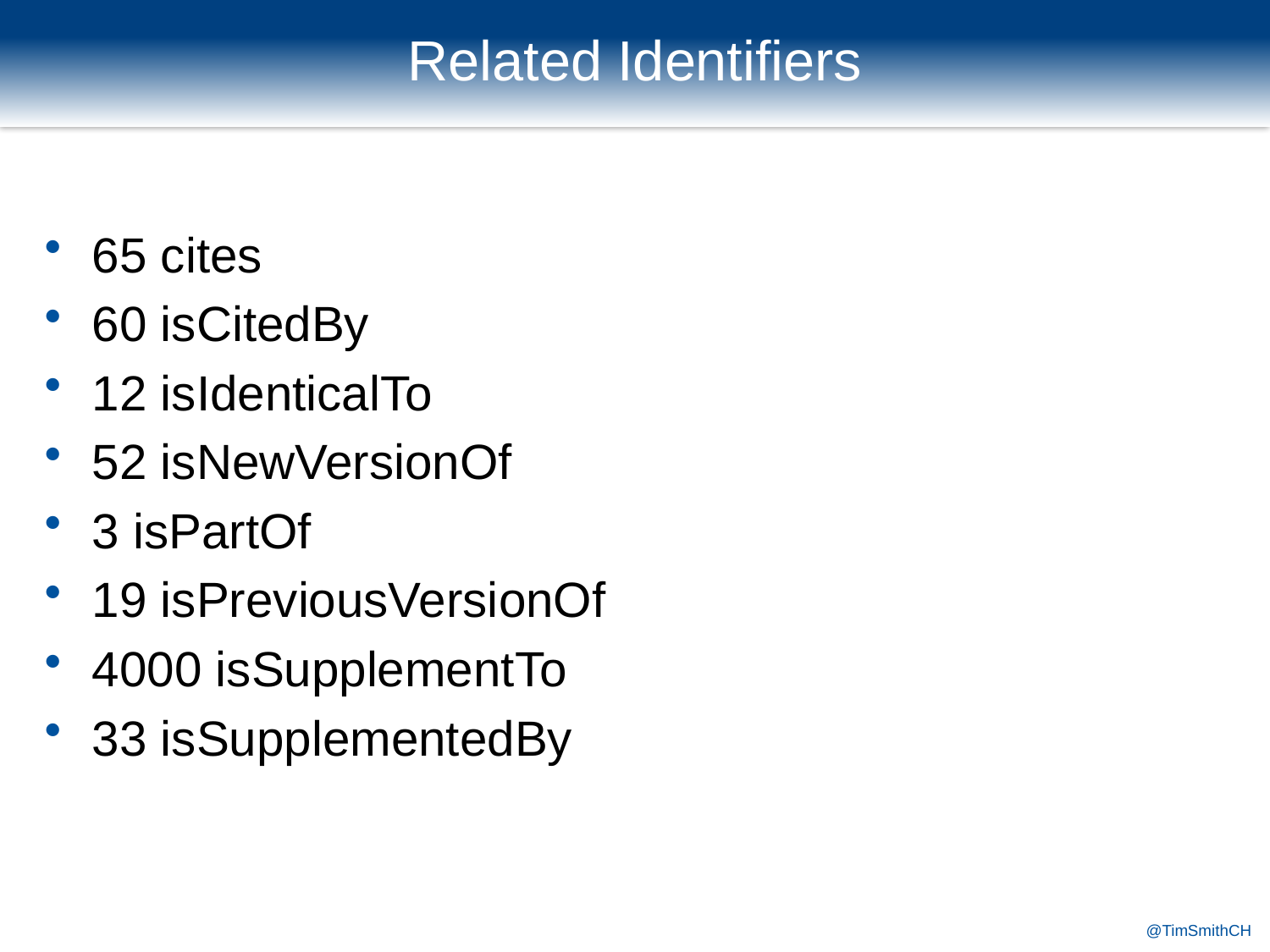

# Related Identifiers

65 cites
60 isCitedBy
12 isIdenticalTo
52 isNewVersionOf
3 isPartOf
19 isPreviousVersionOf
4000 isSupplementTo
33 isSupplementedBy